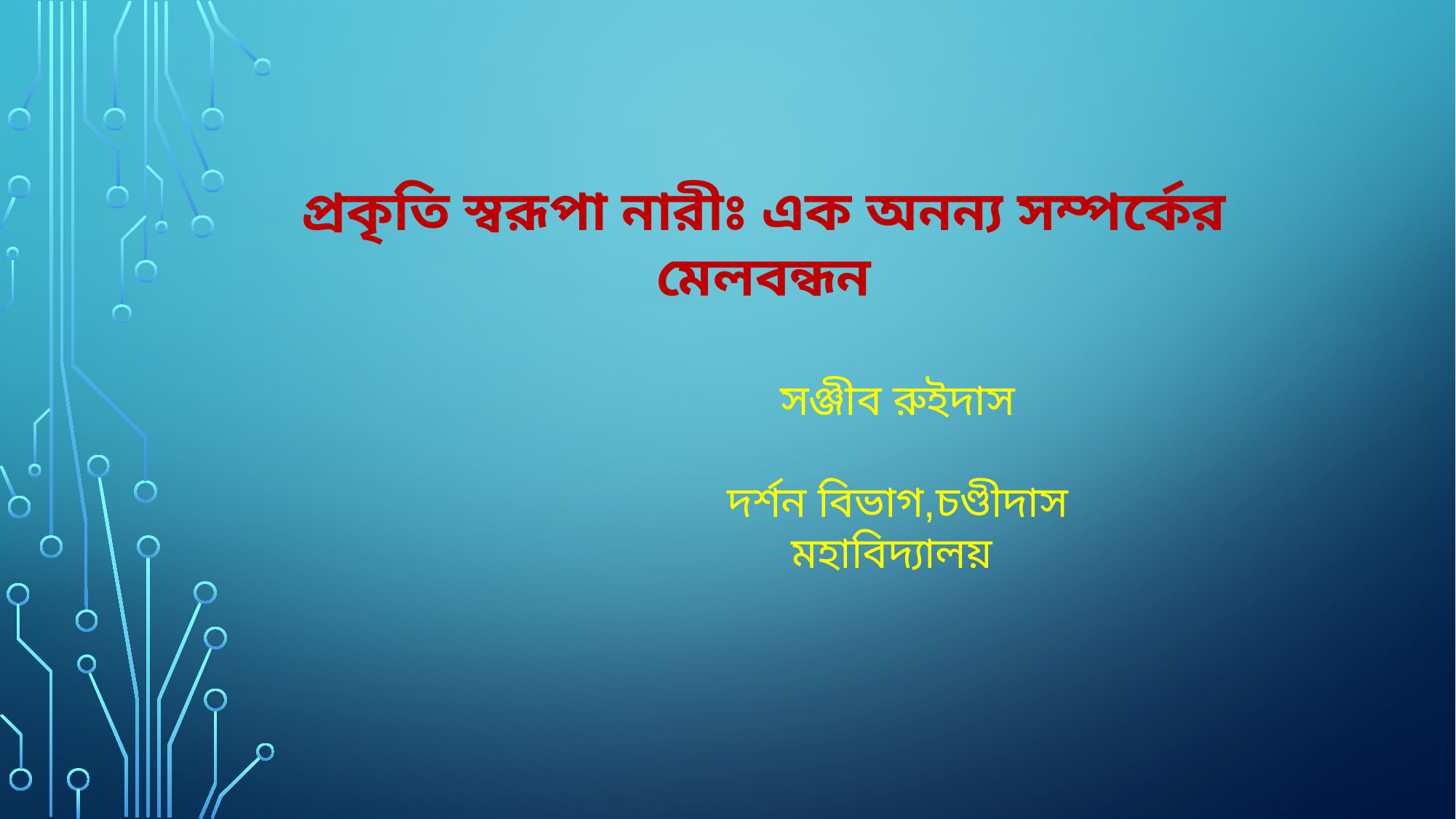

প্রকৃতি স্বরূপা নারীঃ এক অনন্য সম্পর্কের মেলবন্ধন
সঞ্জীব রুইদাস

দর্শন বিভাগ,চণ্ডীদাস মহাবিদ্যালয়